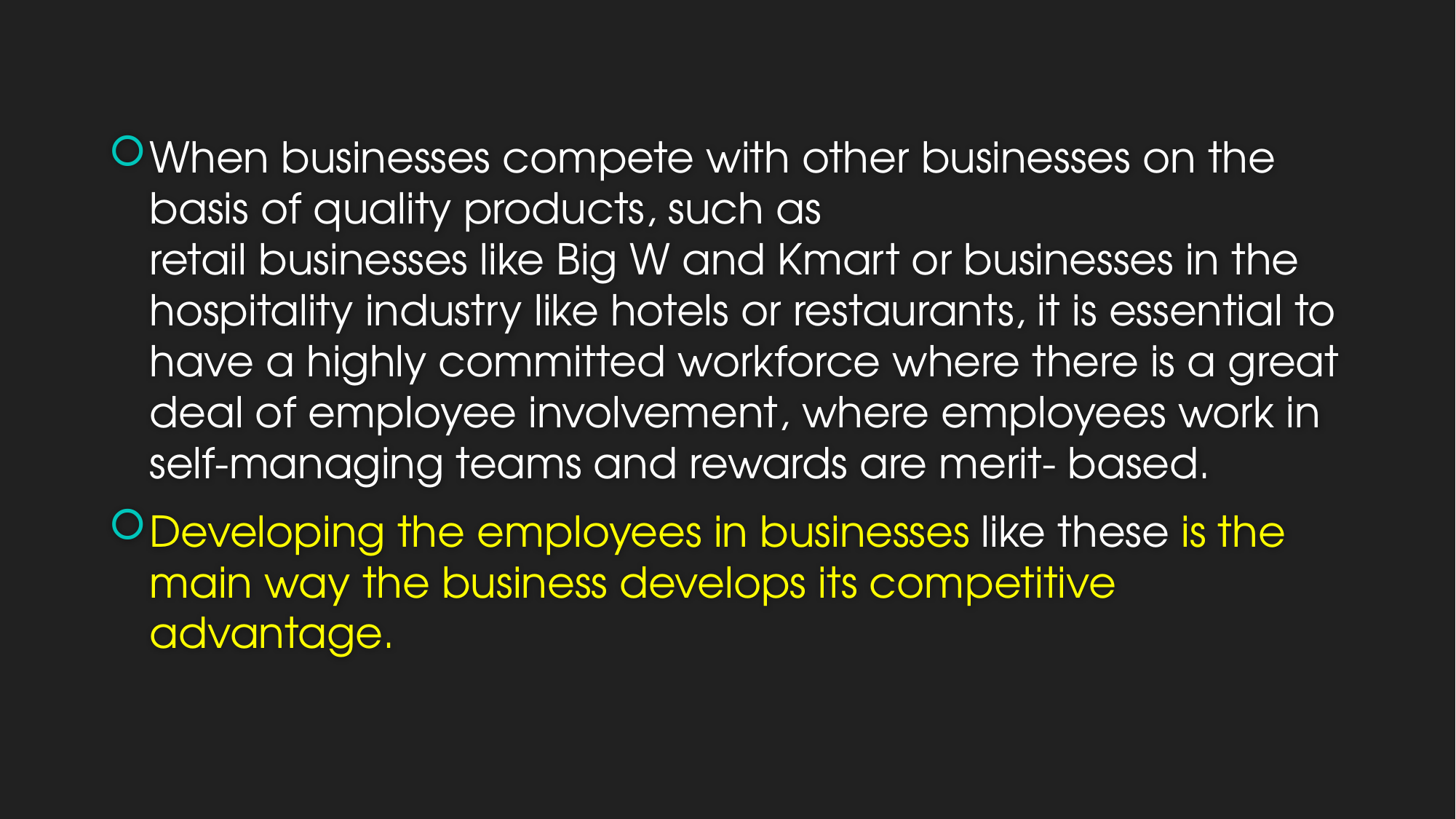

When businesses compete with other businesses on the basis of quality products, such as
retail businesses like Big W and Kmart or businesses in the hospitality industry like hotels or restaurants, it is essential to have a highly committed workforce where there is a great deal of employee involvement, where employees work in self-managing teams and rewards are merit- based.
Developing the employees in businesses like these is the main way the business develops its competitive advantage.